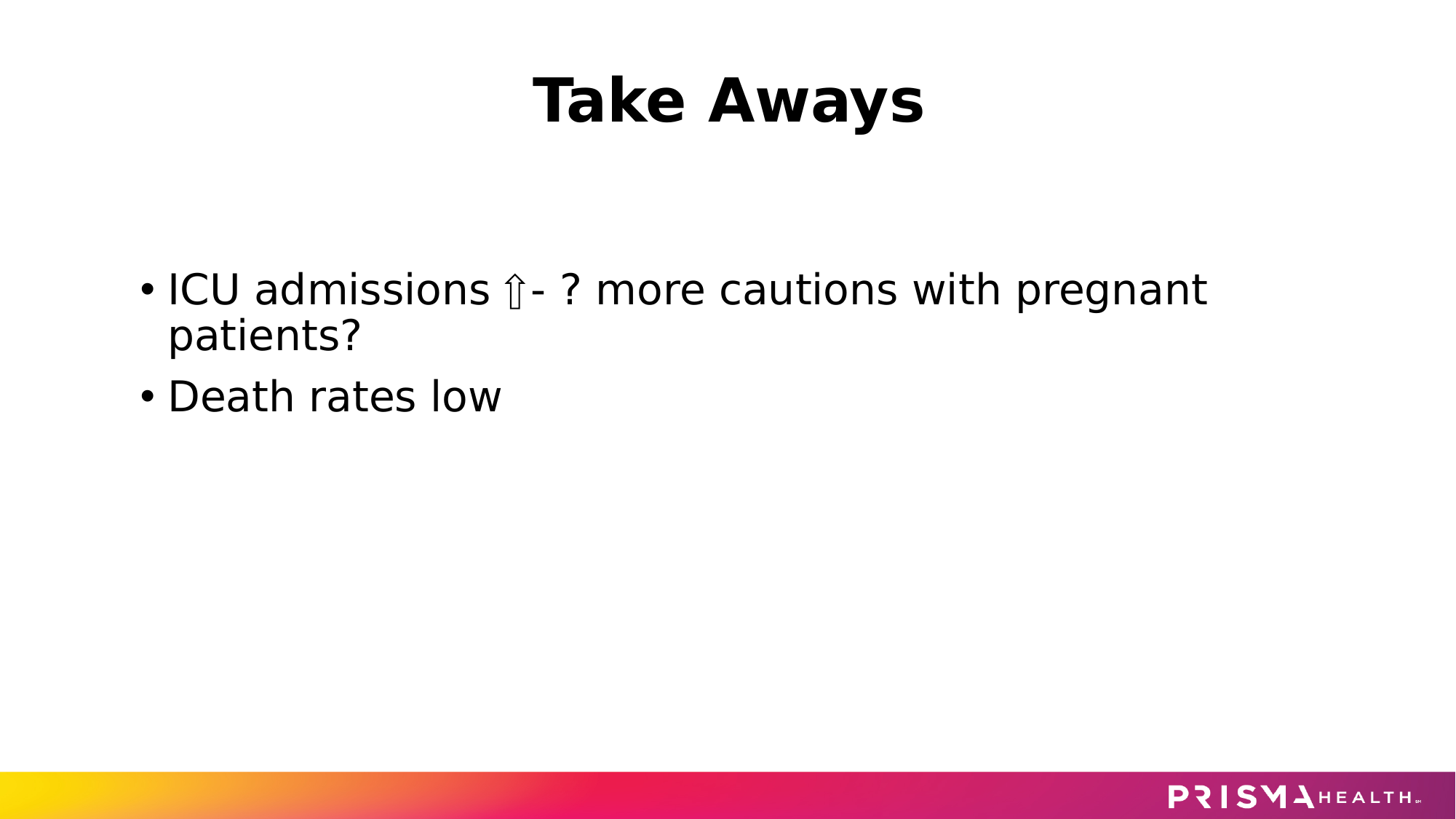

# Take Aways
ICU admissions   - ? more cautions with pregnant patients?
Death rates low